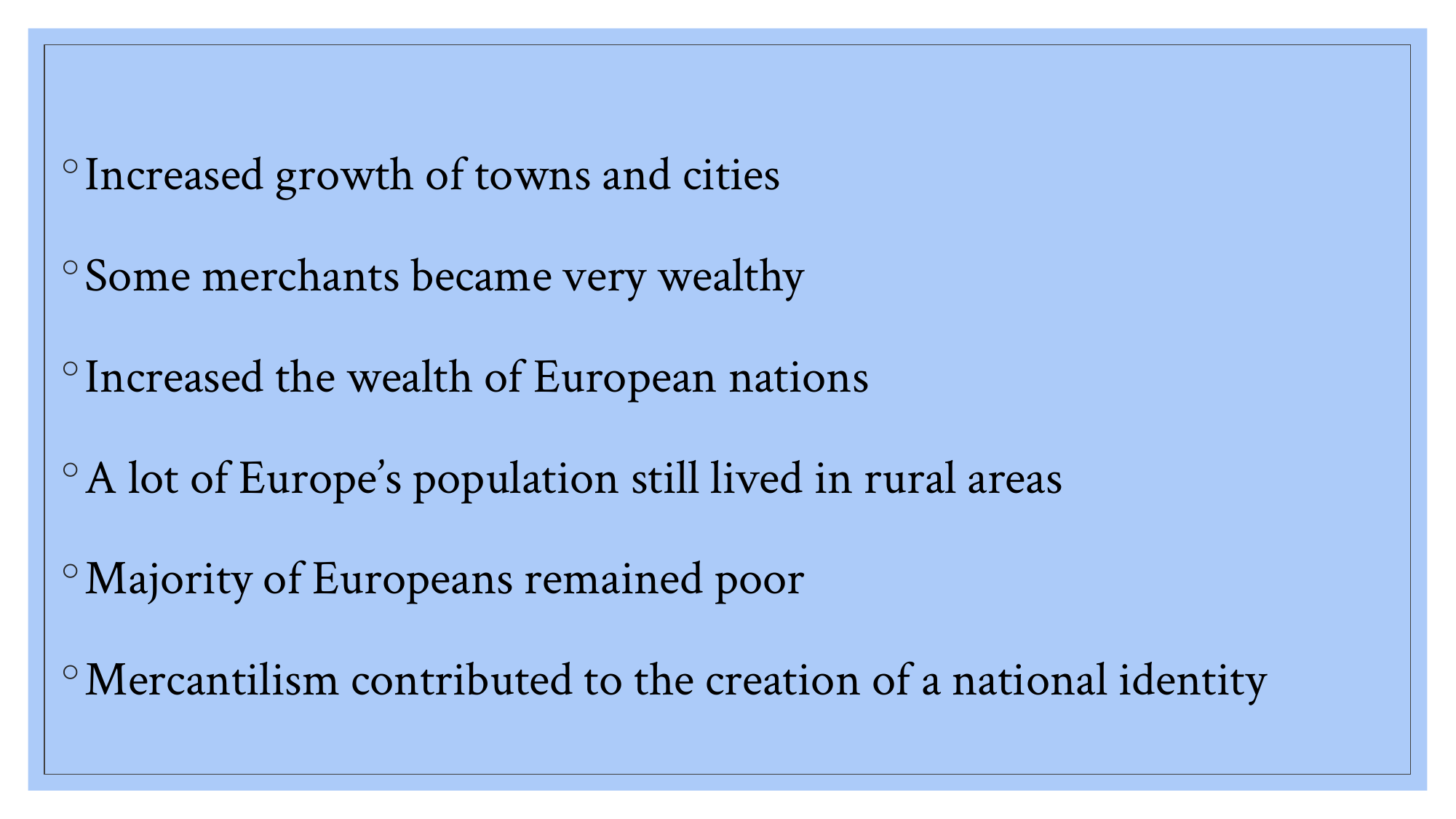

Increased growth of towns and cities
Some merchants became very wealthy
Increased the wealth of European nations
A lot of Europe’s population still lived in rural areas
Majority of Europeans remained poor
Mercantilism contributed to the creation of a national identity